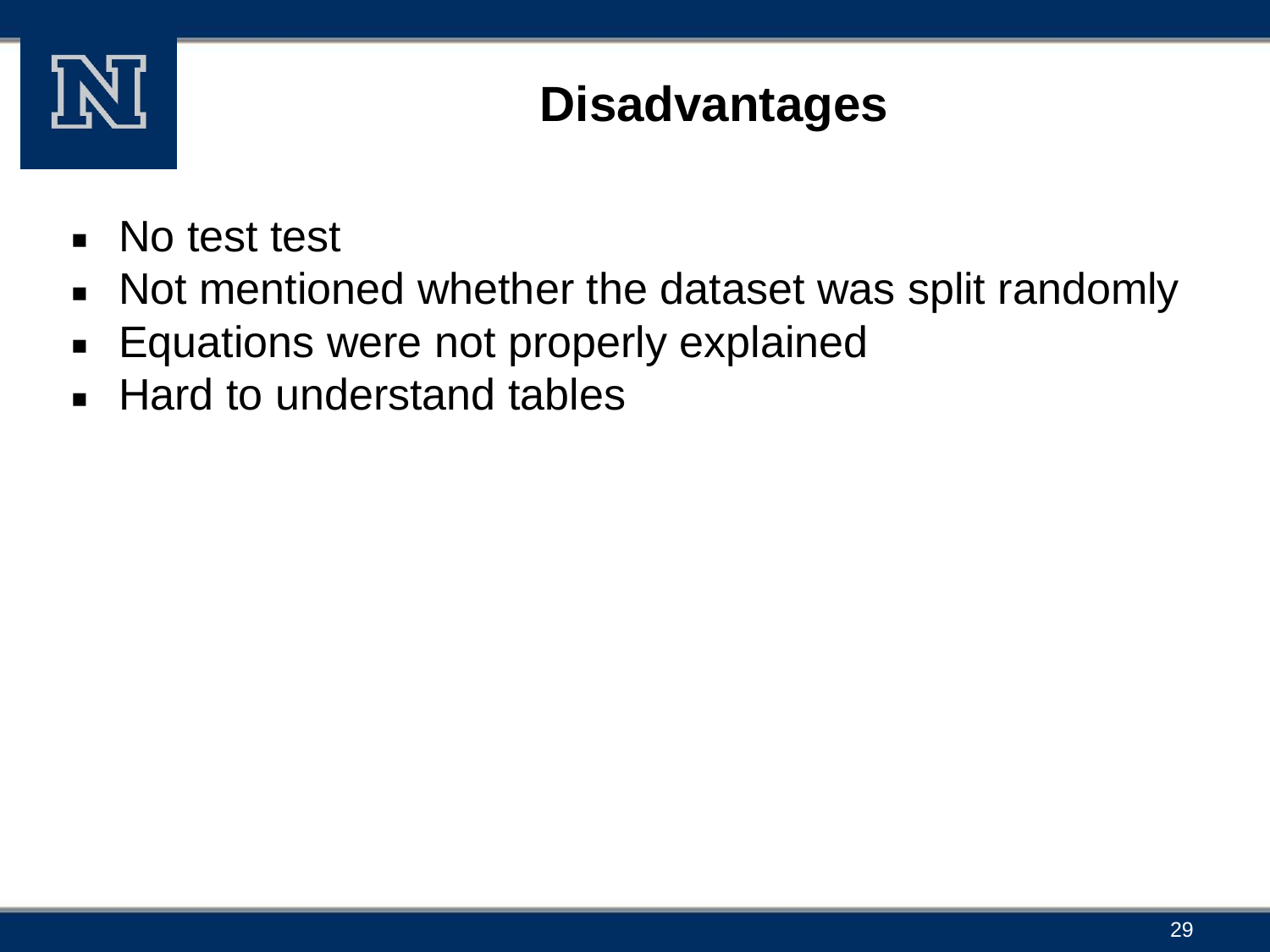

# Disadvantages
No test test
Not mentioned whether the dataset was split randomly
Equations were not properly explained
Hard to understand tables
29